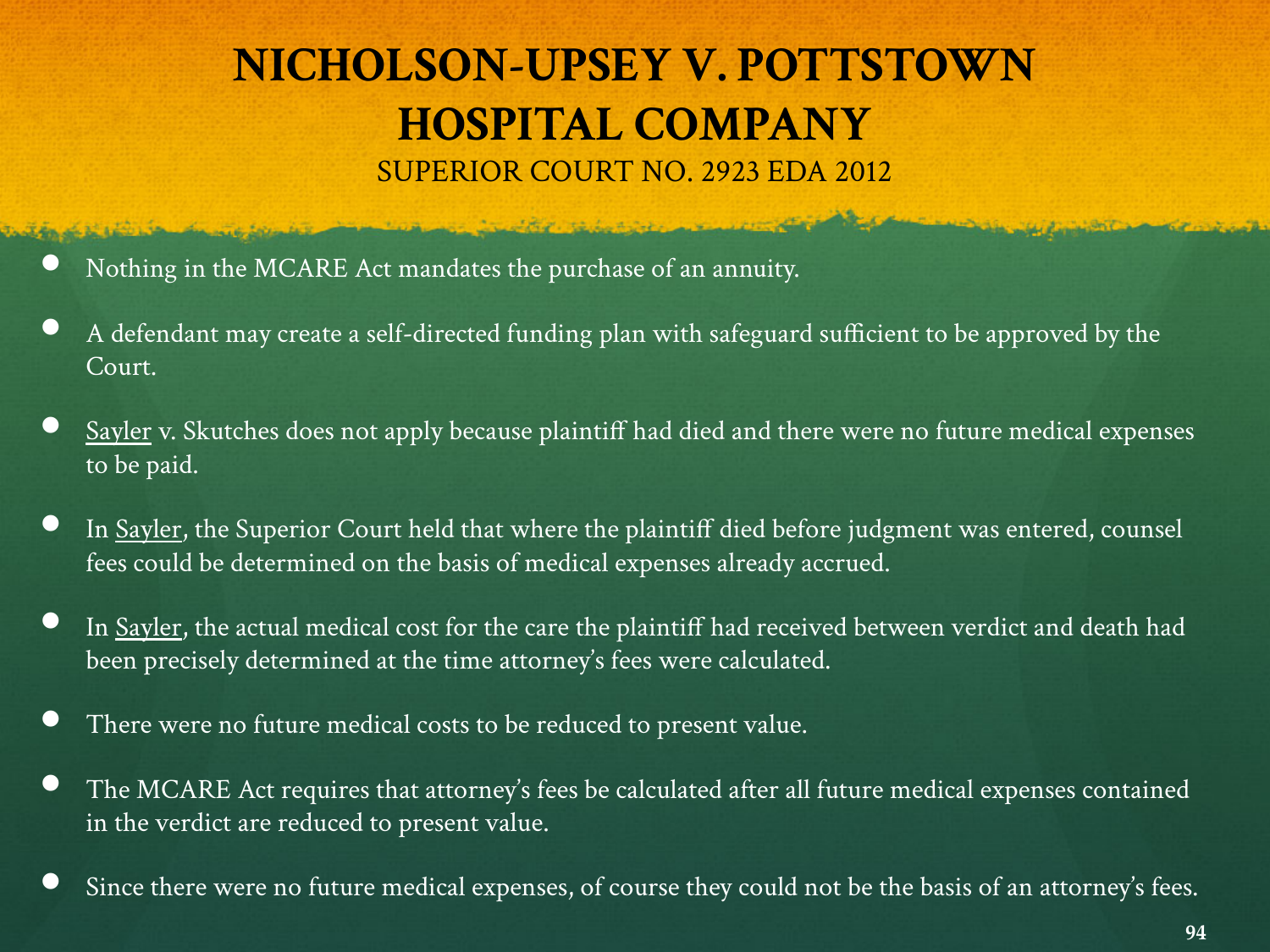

# NICHOLSON-UPSEY V. POTTSTOWN HOSPITAL COMPANY SUPERIOR COURT NO. 2923 EDA 2012
Nothing in the MCARE Act mandates the purchase of an annuity.
A defendant may create a self-directed funding plan with safeguard sufficient to be approved by the Court.
Sayler v. Skutches does not apply because plaintiff had died and there were no future medical expenses to be paid.
In Sayler, the Superior Court held that where the plaintiff died before judgment was entered, counsel fees could be determined on the basis of medical expenses already accrued.
In Sayler, the actual medical cost for the care the plaintiff had received between verdict and death had been precisely determined at the time attorney’s fees were calculated.
There were no future medical costs to be reduced to present value.
The MCARE Act requires that attorney’s fees be calculated after all future medical expenses contained in the verdict are reduced to present value.
Since there were no future medical expenses, of course they could not be the basis of an attorney’s fees.

94